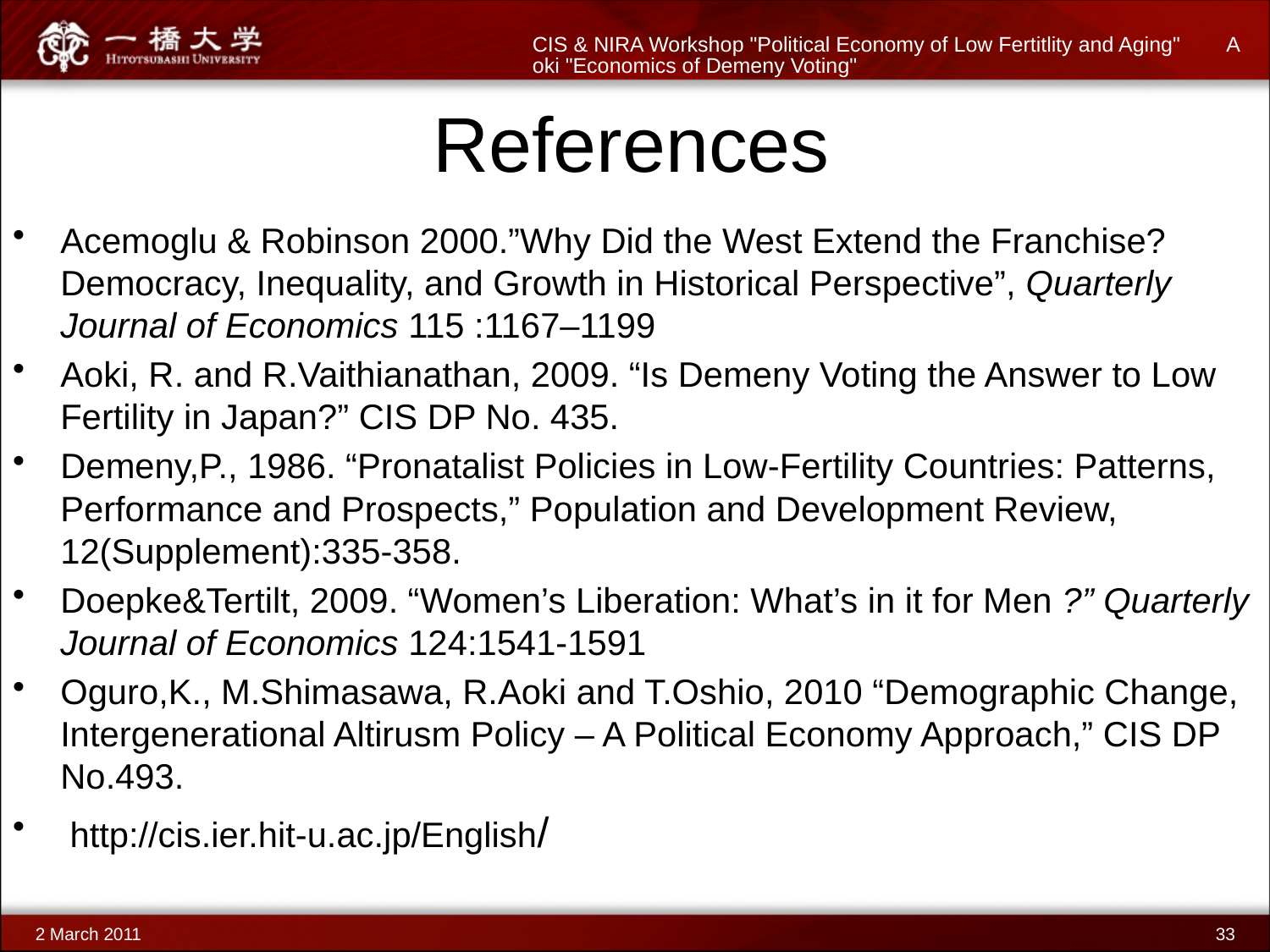

CIS & NIRA Workshop "Political Economy of Low Fertitlity and Aging"        Aoki "Economics of Demeny Voting"
# References
Acemoglu & Robinson 2000.”Why Did the West Extend the Franchise? Democracy, Inequality, and Growth in Historical Perspective”, Quarterly Journal of Economics 115 :1167–1199
Aoki, R. and R.Vaithianathan, 2009. “Is Demeny Voting the Answer to Low Fertility in Japan?” CIS DP No. 435.
Demeny,P., 1986. “Pronatalist Policies in Low-Fertility Countries: Patterns, Performance and Prospects,” Population and Development Review, 12(Supplement):335-358.
Doepke&Tertilt, 2009. “Women’s Liberation: What’s in it for Men ?” Quarterly Journal of Economics 124:1541-1591
Oguro,K., M.Shimasawa, R.Aoki and T.Oshio, 2010 “Demographic Change, Intergenerational Altirusm Policy – A Political Economy Approach,” CIS DP No.493.
 http://cis.ier.hit-u.ac.jp/English/
2 March 2011
33